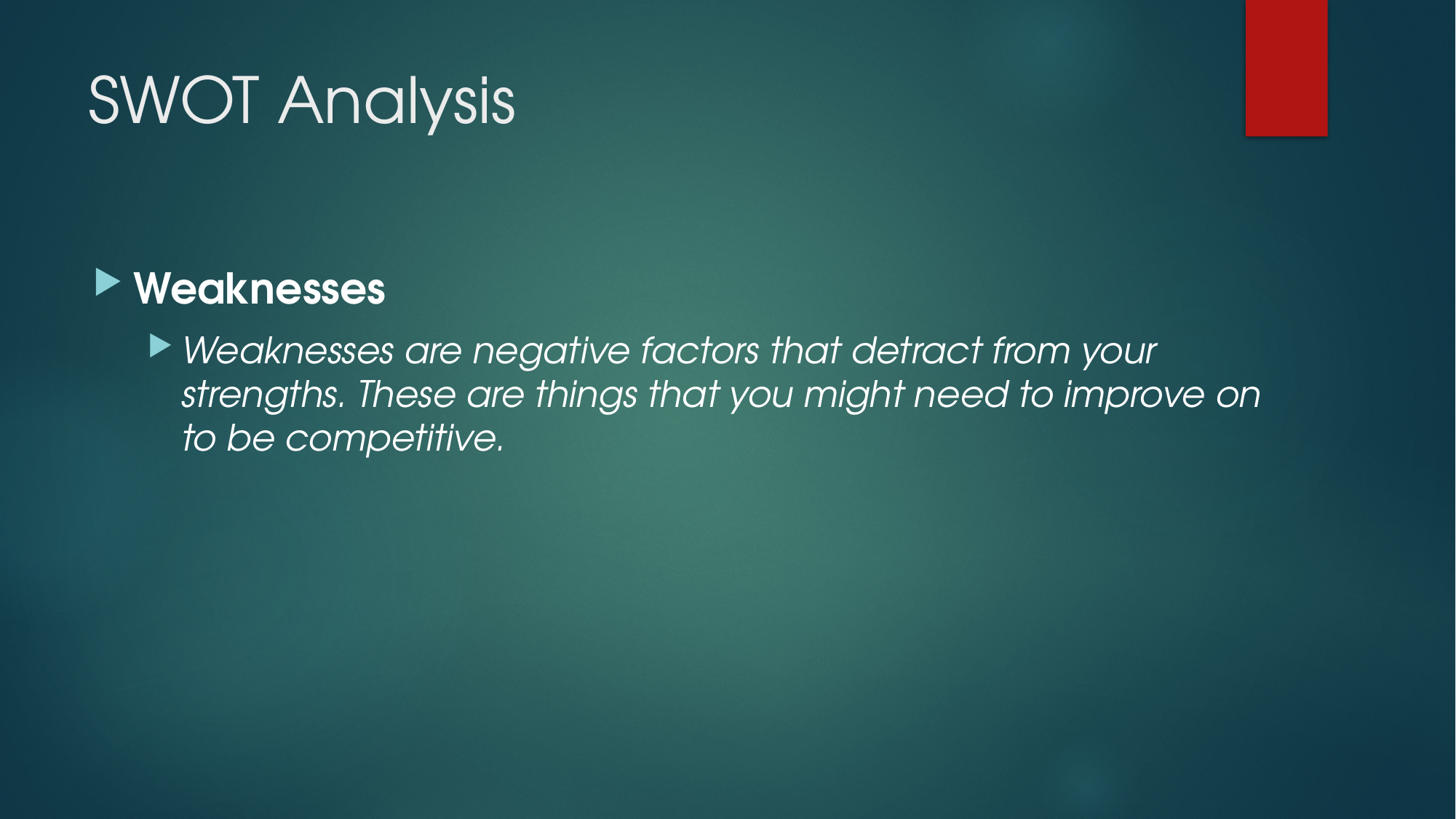

# SWOT Analysis
Weaknesses
Weaknesses are negative factors that detract from your strengths. These are things that you might need to improve on to be competitive.